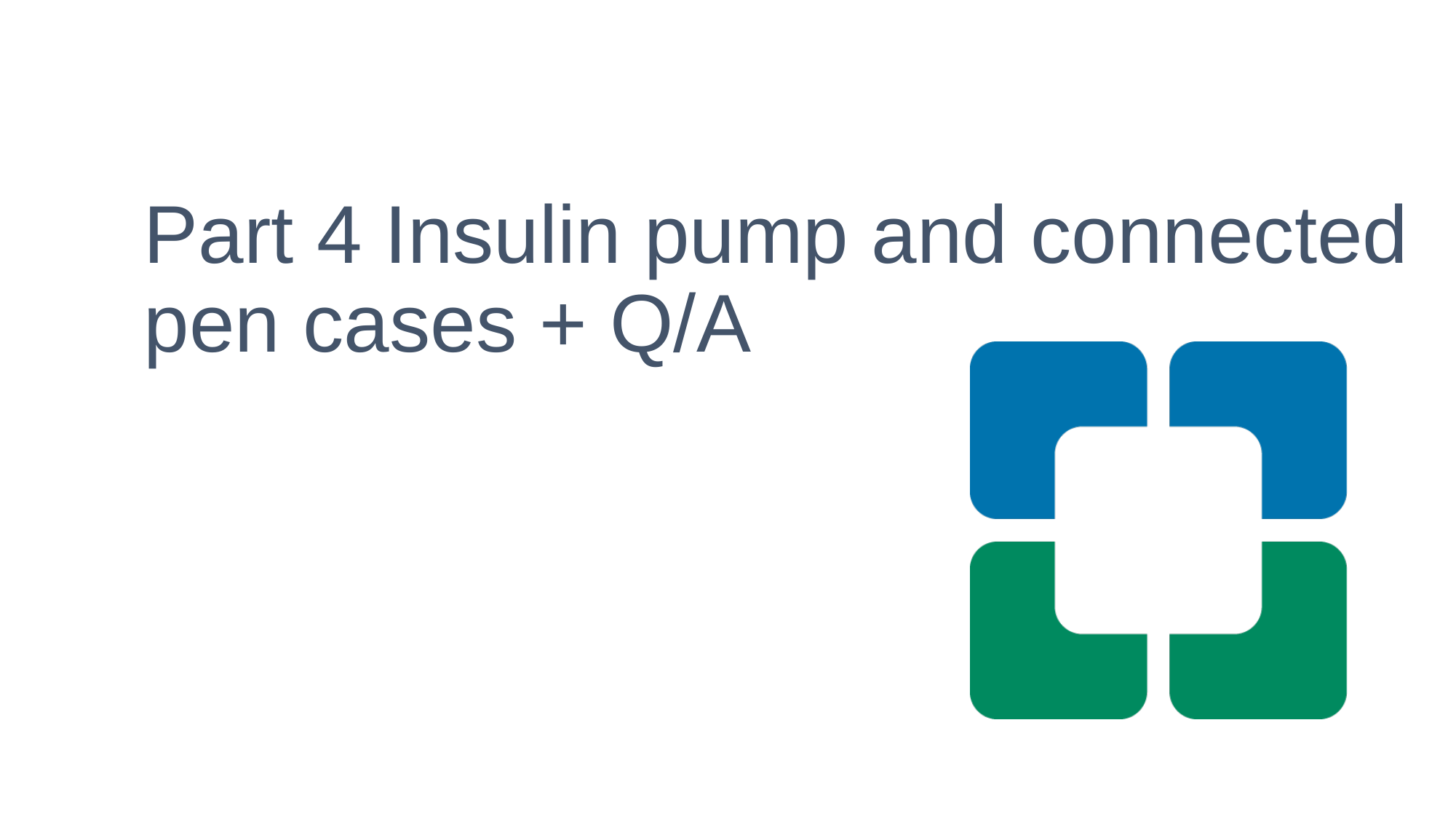

# Part 4 Insulin pump and connected pen cases + Q/A